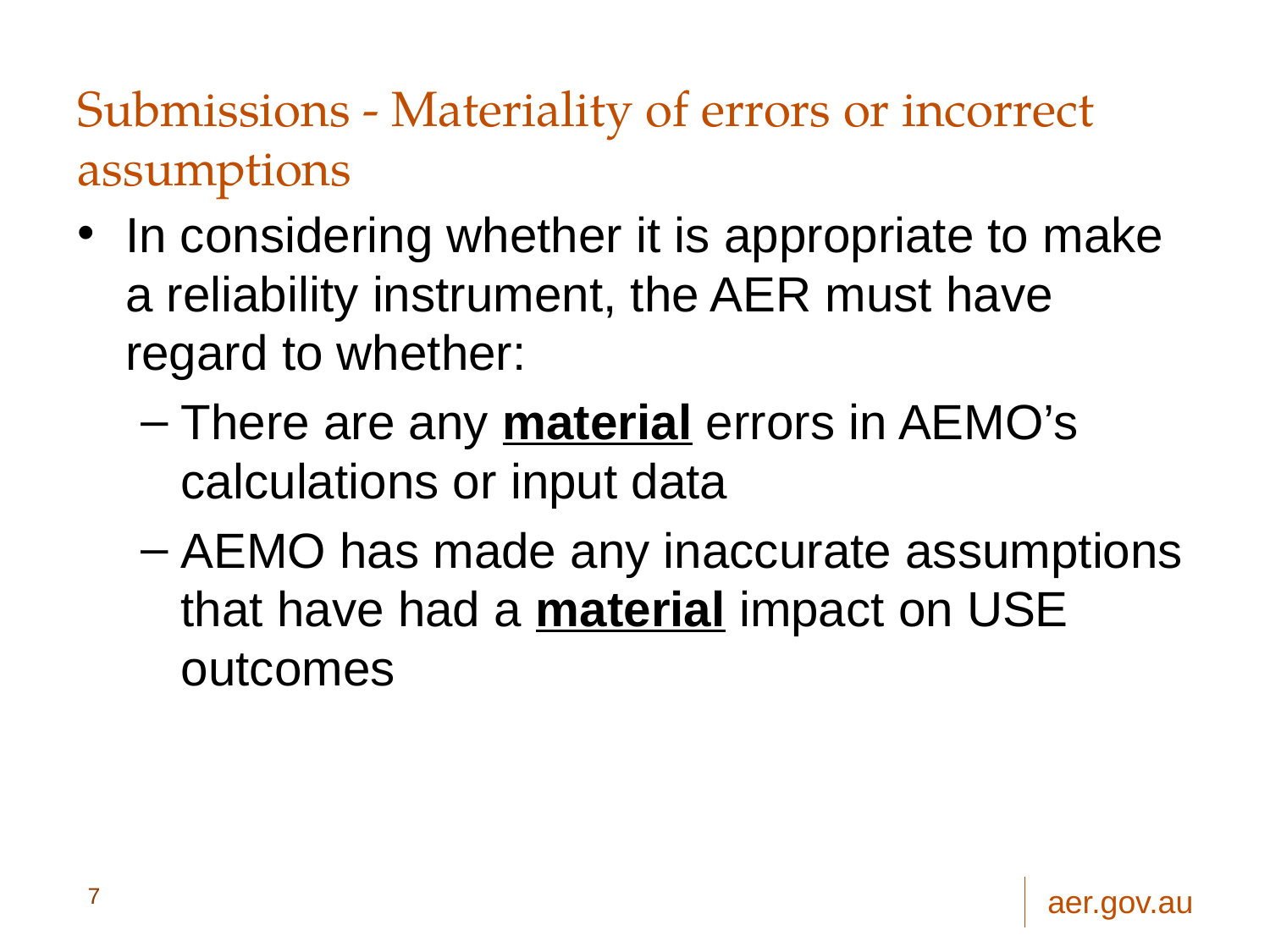

# Submissions - Materiality of errors or incorrect assumptions
In considering whether it is appropriate to make a reliability instrument, the AER must have regard to whether:
There are any material errors in AEMO’s calculations or input data
AEMO has made any inaccurate assumptions that have had a material impact on USE outcomes